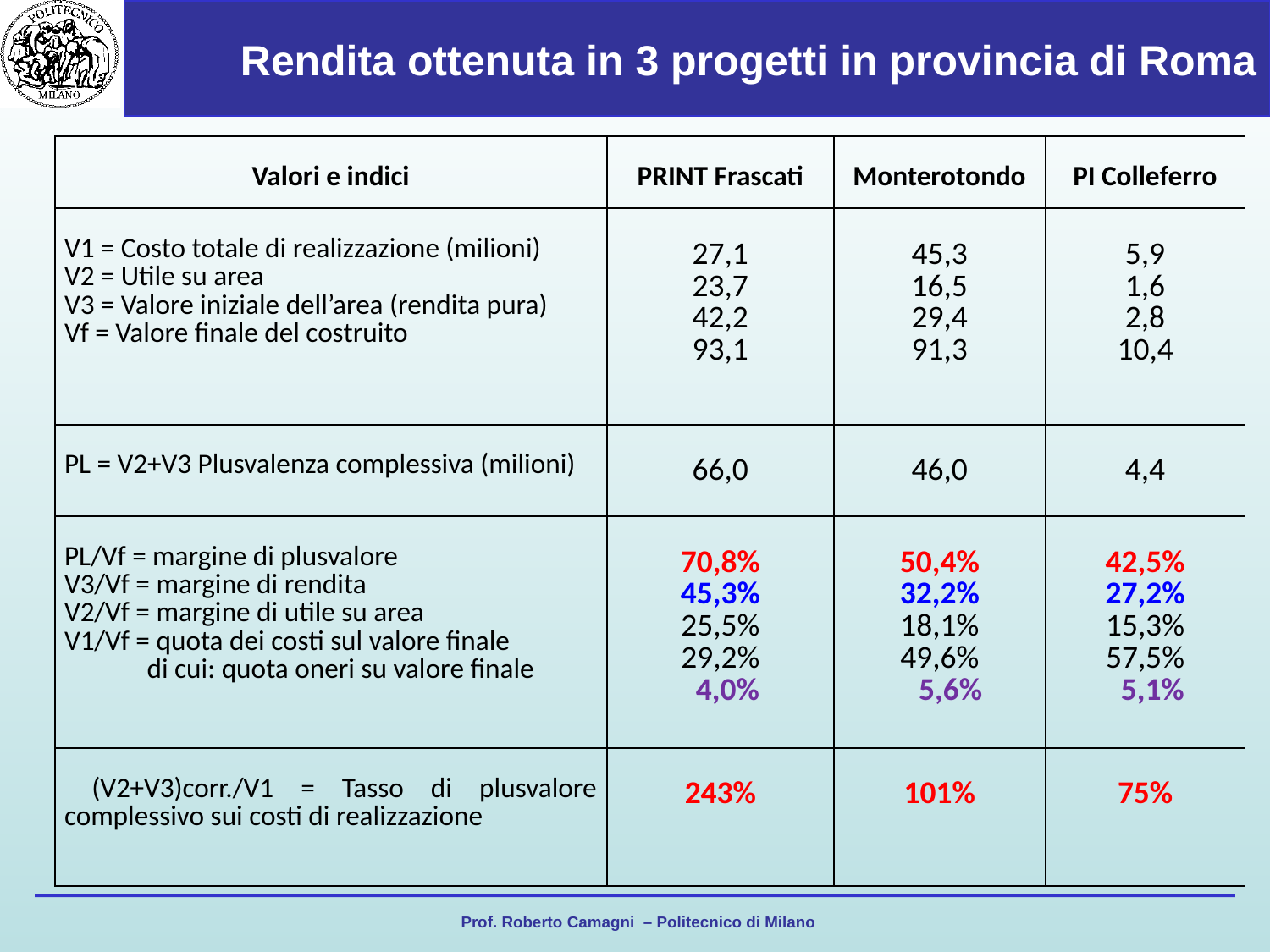

# Rendita ottenuta in 3 progetti in provincia di Roma
| Valori e indici | PRINT Frascati | Monterotondo | PI Colleferro |
| --- | --- | --- | --- |
| V1 = Costo totale di realizzazione (milioni) V2 = Utile su area V3 = Valore iniziale dell’area (rendita pura) Vf = Valore finale del costruito | 27,1 23,7 42,2 93,1 | 45,3 16,5 29,4 91,3 | 5,9 1,6 2,8 10,4 |
| PL = V2+V3 Plusvalenza complessiva (milioni) | 66,0 | 46,0 | 4,4 |
| PL/Vf = margine di plusvalore V3/Vf = margine di rendita V2/Vf = margine di utile su area V1/Vf = quota dei costi sul valore finale di cui: quota oneri su valore finale | 70,8% 45,3% 25,5% 29,2% 4,0% | 50,4% 32,2% 18,1% 49,6% 5,6% | 42,5% 27,2% 15,3% 57,5% 5,1% |
| (V2+V3)corr./V1 = Tasso di plusvalore complessivo sui costi di realizzazione | 243% | 101% | 75% |
   Prof. Roberto Camagni  – Politecnico di Milano